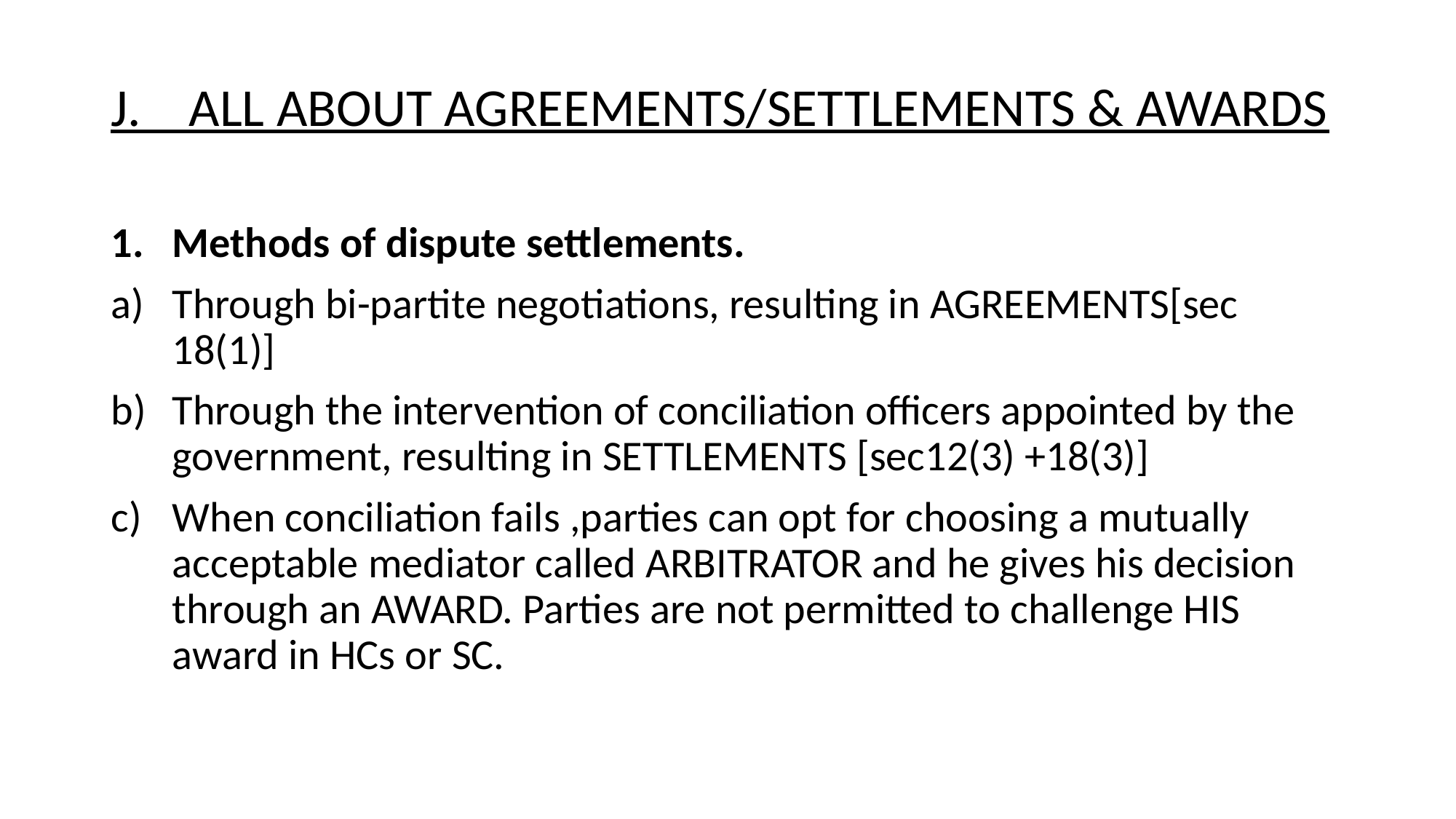

# J.    ALL ABOUT AGREEMENTS/SETTLEMENTS & AWARDS
Methods of dispute settlements.
Through bi-partite negotiations, resulting in AGREEMENTS[sec 18(1)]
Through the intervention of conciliation officers appointed by the government, resulting in SETTLEMENTS [sec12(3) +18(3)]
When conciliation fails ,parties can opt for choosing a mutually acceptable mediator called ARBITRATOR and he gives his decision through an AWARD. Parties are not permitted to challenge HIS award in HCs or SC.